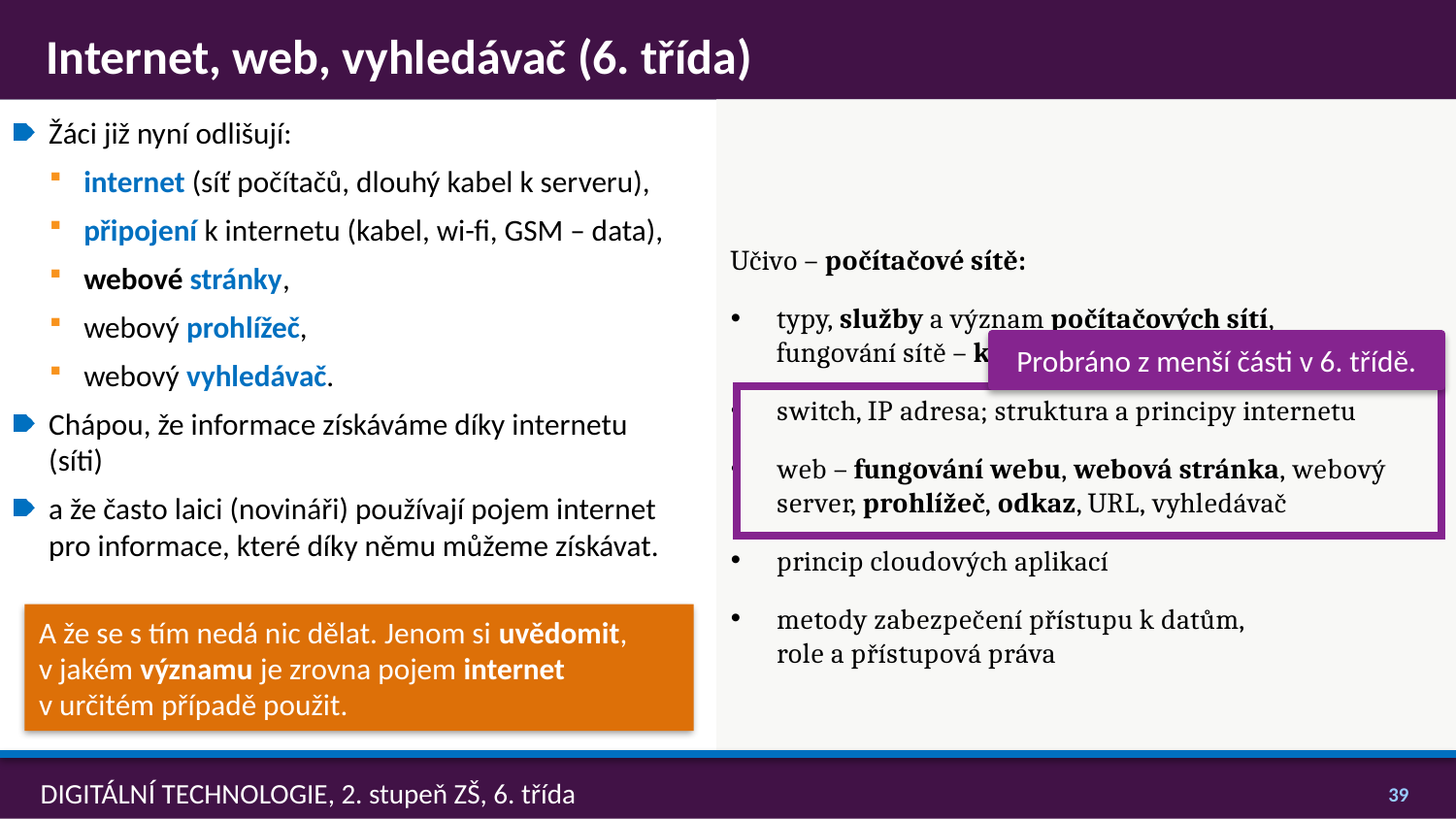

# Internet, web, vyhledávač (6. třída)
Žáci již nyní odlišují:
internet (síť počítačů, dlouhý kabel k serveru),
připojení k internetu (kabel, wi-fi, GSM – data),
webové stránky,
webový prohlížeč,
webový vyhledávač.
Chápou, že informace získáváme díky internetu (síti)
a že často laici (novináři) používají pojem internet pro informace, které díky němu můžeme získávat.

Učivo – počítačové sítě:
typy, služby a význam počítačových sítí,
fungování sítě – klient, server
switch, IP adresa; struktura a principy internetu
web – fungování webu, webová stránka, webový server, prohlížeč, odkaz, URL, vyhledávač
princip cloudových aplikací
metody zabezpečení přístupu k datům,
role a přístupová práva
Probráno z menší části v 6. třídě.

A že se s tím nedá nic dělat. Jenom si uvědomit, v jakém významu je zrovna pojem internet v určitém případě použit.
39